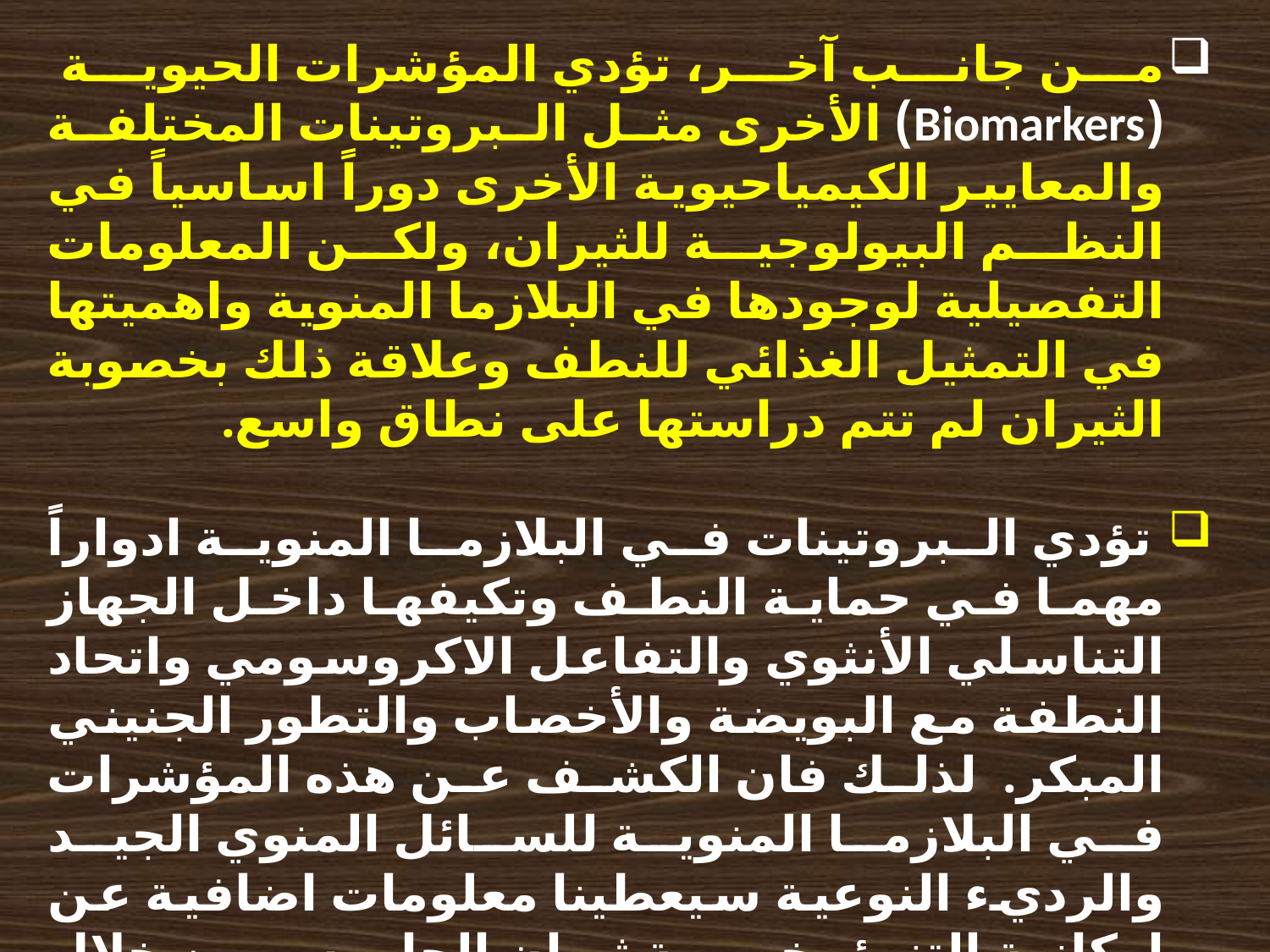

من جانب آخر، تؤدي المؤشرات الحيوية  (Biomarkers) الأخرى مثل البروتينات المختلفة والمعايير الكيمياحيوية الأخرى دوراً اساسياً في النظم البيولوجية للثيران، ولكن المعلومات التفصيلية لوجودها في البلازما المنوية واهميتها في التمثيل الغذائي للنطف وعلاقة ذلك بخصوبة الثيران لم تتم دراستها على نطاق واسع.

 تؤدي البروتينات في البلازما المنوية ادواراً مهما في حماية النطف وتكيفها داخل الجهاز التناسلي الأنثوي والتفاعل الاكروسومي واتحاد النطفة مع البويضة والأخصاب والتطور الجنيني المبكر.  لذلك فان الكشف عن هذه المؤشرات في البلازما المنوية للسائل المنوي الجيد والرديء النوعية سيعطينا معلومات اضافية عن امكانية التنبؤ بخصوبة ثيران الجاموس من خلال دورها في ايض النطف في أثناء مراحل تكوينها.